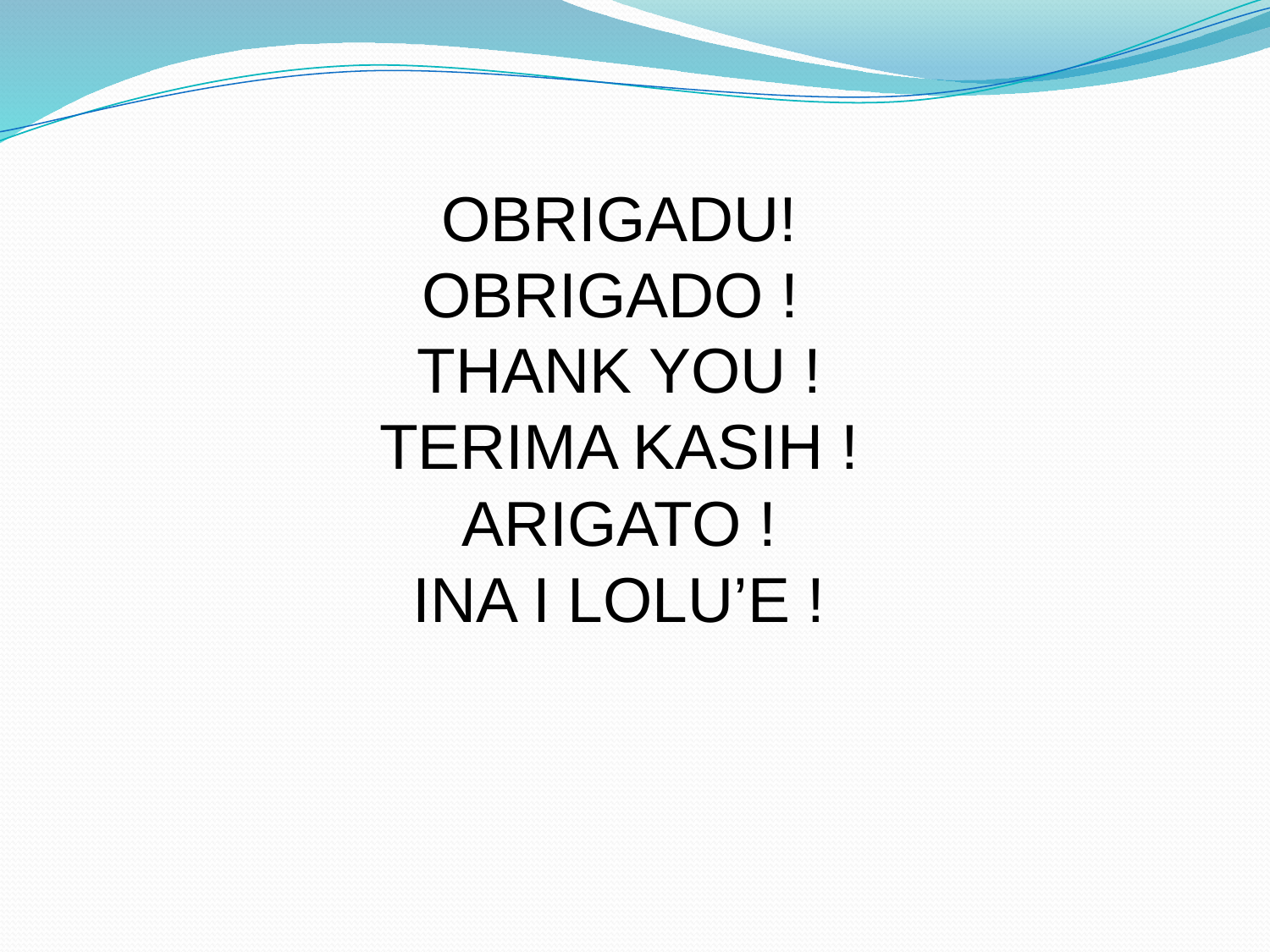

# OBRIGADU! OBRIGADO ! THANK YOU ! TERIMA KASIH ! ARIGATO ! INA I LOLU’E !